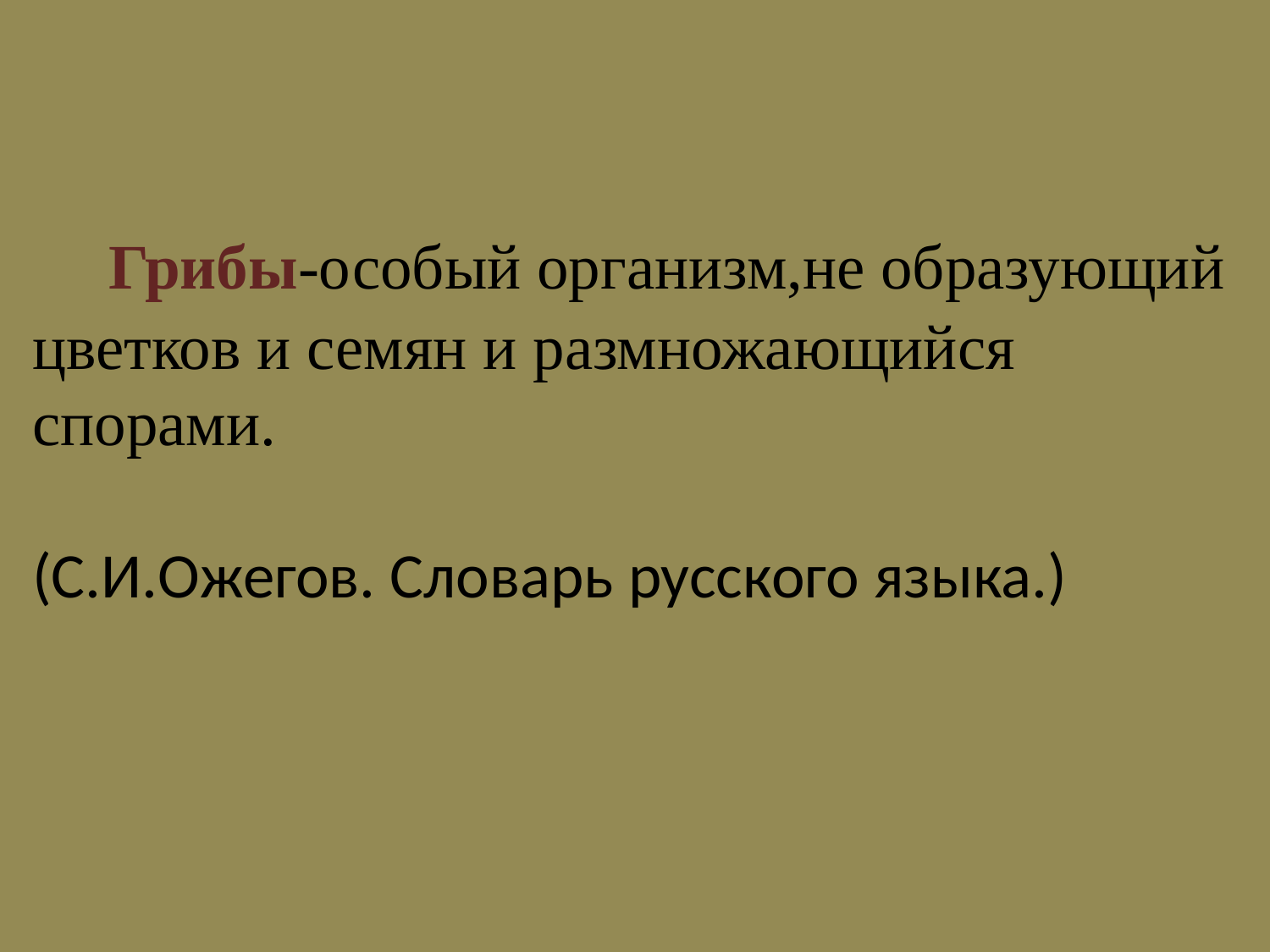

Грибы-особый организм,не образующий цветков и семян и размножающийся спорами.

(С.И.Ожегов. Словарь русского языка.)